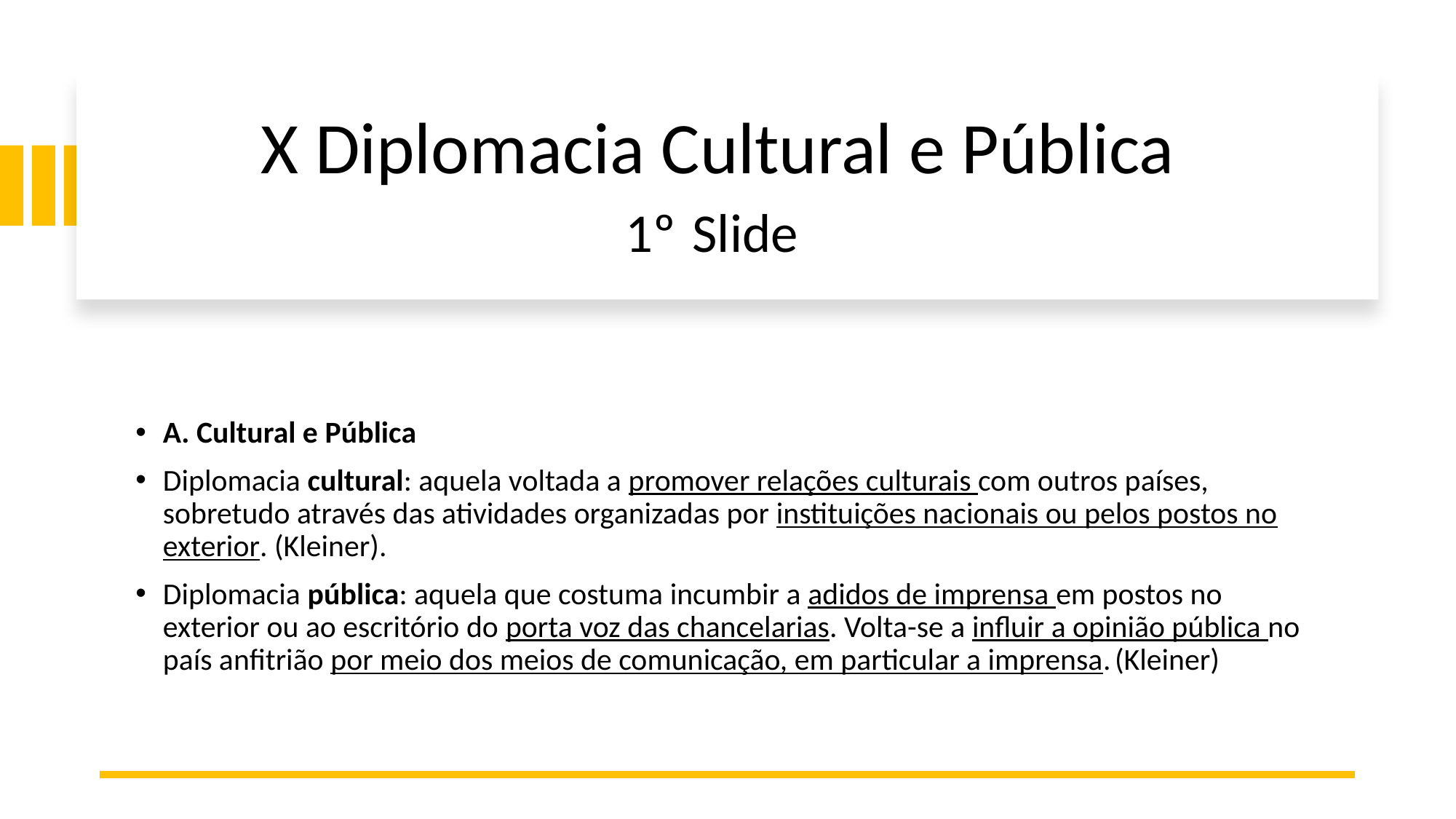

# X Diplomacia Cultural e Pública 1º Slide

A. Cultural e Pública
Diplomacia cultural: aquela voltada a promover relações culturais com outros países, sobretudo através das atividades organizadas por instituições nacionais ou pelos postos no exterior. (Kleiner).
Diplomacia pública: aquela que costuma incumbir a adidos de imprensa em postos no exterior ou ao escritório do porta voz das chancelarias. Volta-se a influir a opinião pública no país anfitrião por meio dos meios de comunicação, em particular a imprensa. (Kleiner)